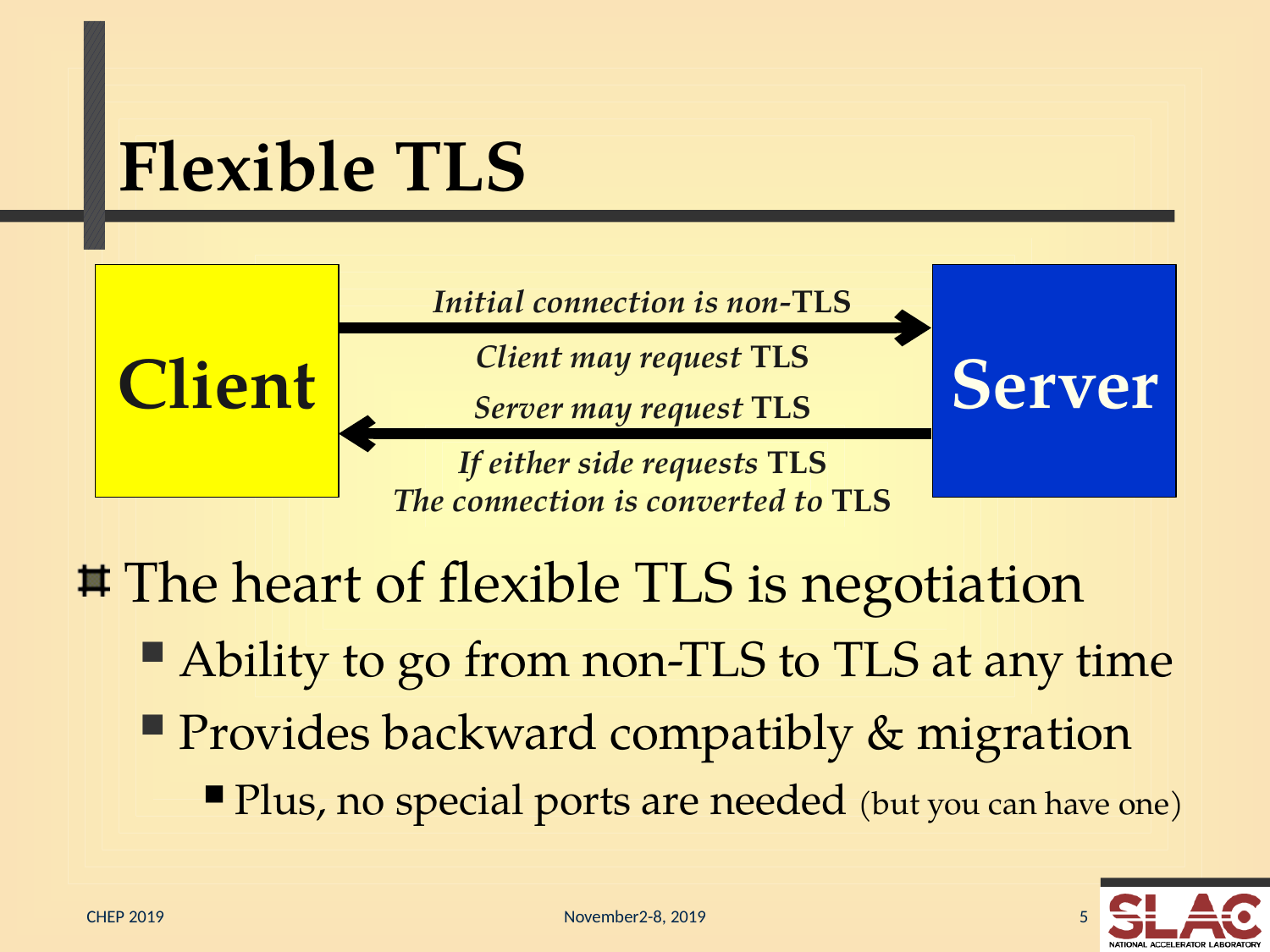

# Flexible TLS

Initial connection is non-TLS
Client may request TLS
Client
Server
Server may request TLS
If either side requests TLS
The connection is converted to TLS
The heart of flexible TLS is negotiation
Ability to go from non-TLS to TLS at any time
Provides backward compatibly & migration
Plus, no special ports are needed (but you can have one)